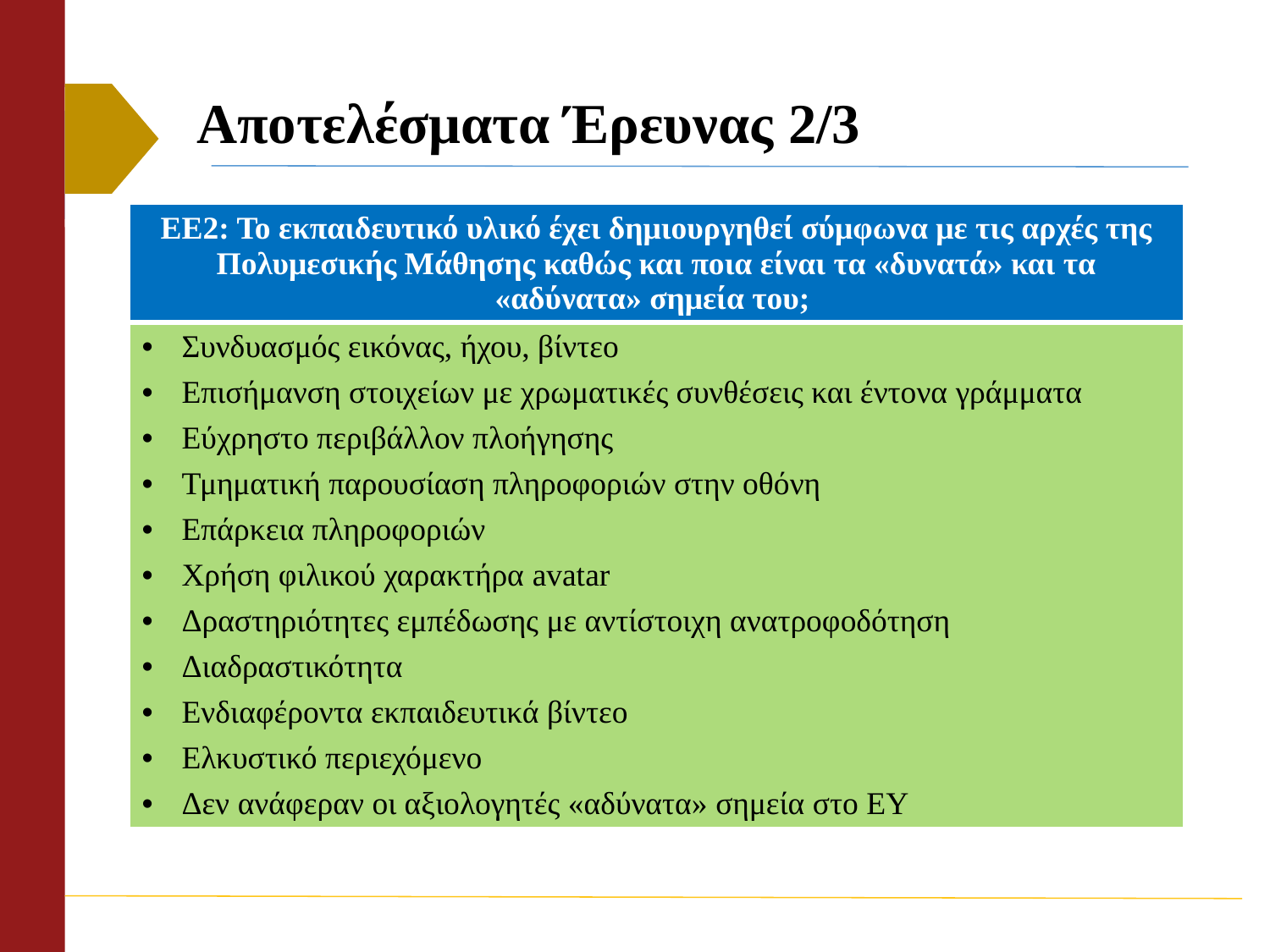

# Αποτελέσματα Έρευνας 2/3
| ΕΕ2: Το εκπαιδευτικό υλικό έχει δημιουργηθεί σύμφωνα με τις αρχές της Πολυμεσικής Μάθησης καθώς και ποια είναι τα «δυνατά» και τα «αδύνατα» σημεία του; |
| --- |
| Συνδυασμός εικόνας, ήχου, βίντεο Επισήμανση στοιχείων με χρωματικές συνθέσεις και έντονα γράμματα Εύχρηστο περιβάλλον πλοήγησης Τμηματική παρουσίαση πληροφοριών στην οθόνη Επάρκεια πληροφοριών Χρήση φιλικού χαρακτήρα avatar Δραστηριότητες εμπέδωσης με αντίστοιχη ανατροφοδότηση Διαδραστικότητα Ενδιαφέροντα εκπαιδευτικά βίντεο Ελκυστικό περιεχόμενο Δεν ανάφεραν οι αξιολογητές «αδύνατα» σημεία στο ΕΥ |